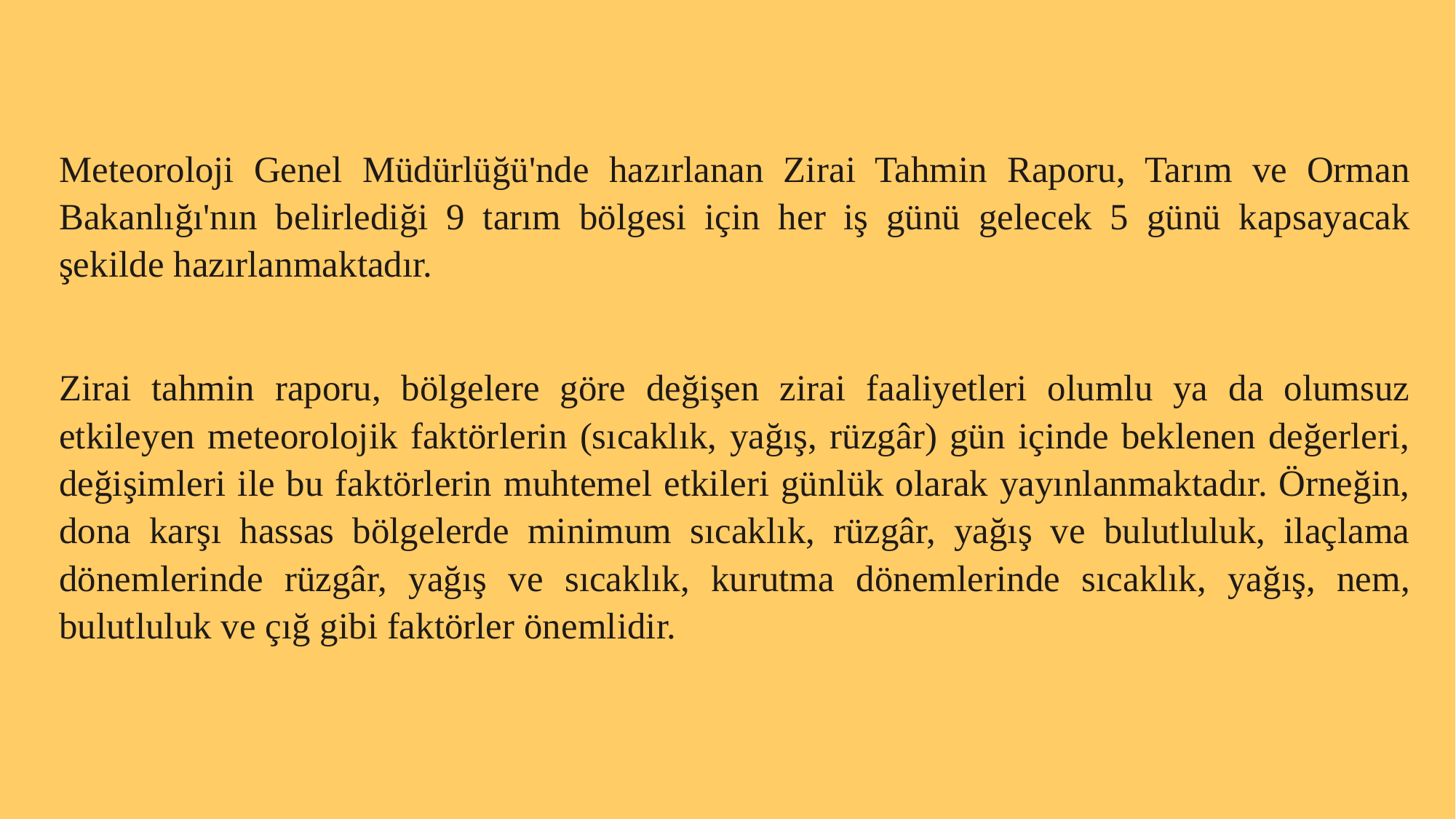

Meteoroloji Genel Müdürlüğü'nde hazırlanan Zirai Tahmin Raporu, Tarım ve Orman Bakanlığı'nın belirlediği 9 tarım bölgesi için her iş günü gelecek 5 günü kapsayacak şekilde hazırlanmaktadır.

Zirai tahmin raporu, bölgelere göre değişen zirai faaliyetleri olumlu ya da olumsuz etkileyen meteorolojik faktörlerin (sıcaklık, yağış, rüzgâr) gün içinde beklenen değerleri, değişimleri ile bu faktörlerin muhtemel etkileri günlük olarak yayınlanmaktadır. Örneğin, dona karşı hassas bölgelerde minimum sıcaklık, rüzgâr, yağış ve bulutluluk, ilaçlama dönemlerinde rüzgâr, yağış ve sıcaklık, kurutma dönemlerinde sıcaklık, yağış, nem, bulutluluk ve çığ gibi faktörler önemlidir.